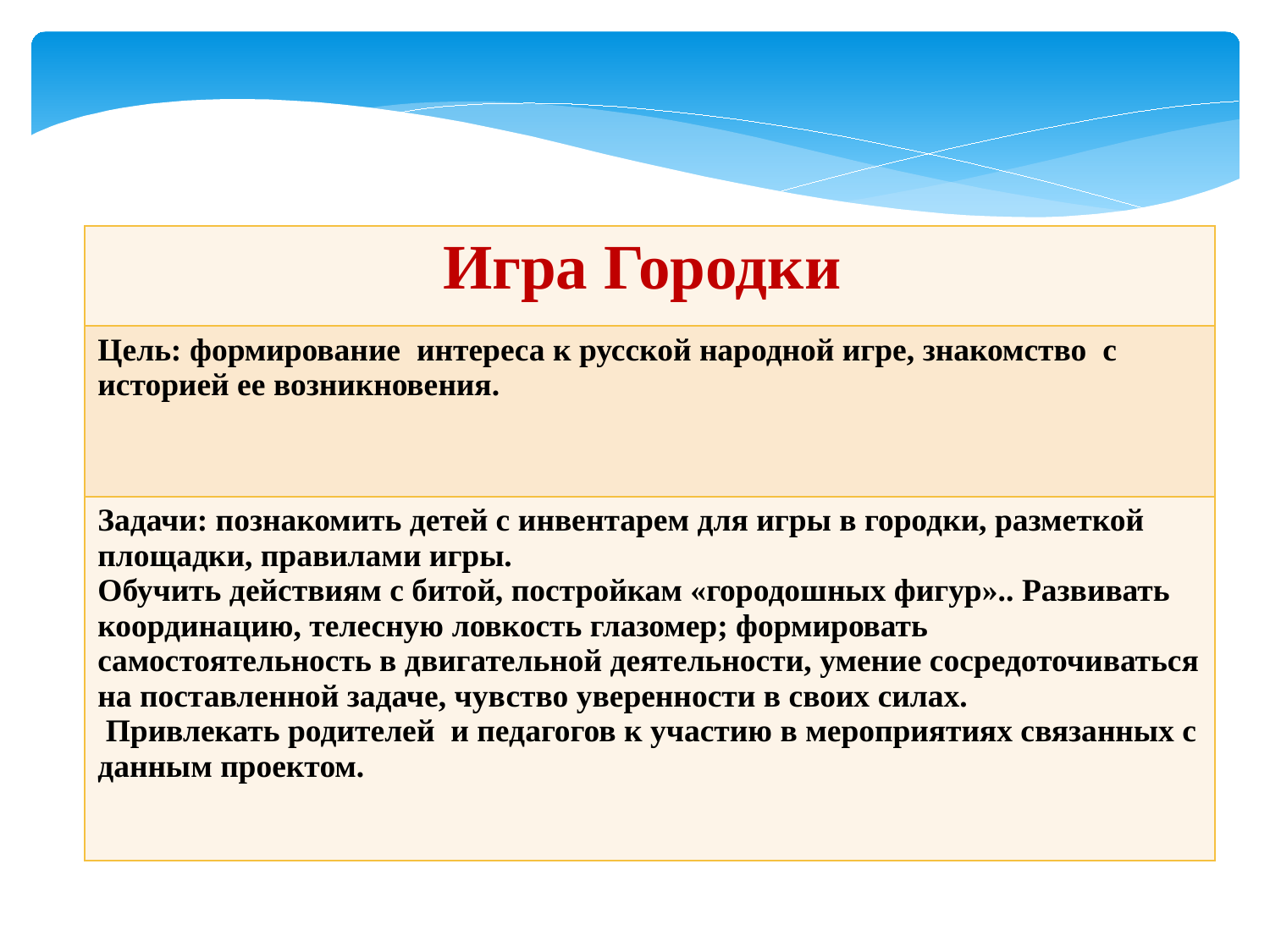

| Игра Городки |
| --- |
| Цель: формирование интереса к русской народной игре, знакомство с историей ее возникновения. |
| Задачи: познакомить детей с инвентарем для игры в городки, разметкой площадки, правилами игры. Обучить действиям с битой, постройкам «городошных фигур».. Развивать координацию, телесную ловкость глазомер; формировать самостоятельность в двигательной деятельности, умение сосредоточиваться на поставленной задаче, чувство уверенности в своих силах. Привлекать родителей и педагогов к участию в мероприятиях связанных с данным проектом. |